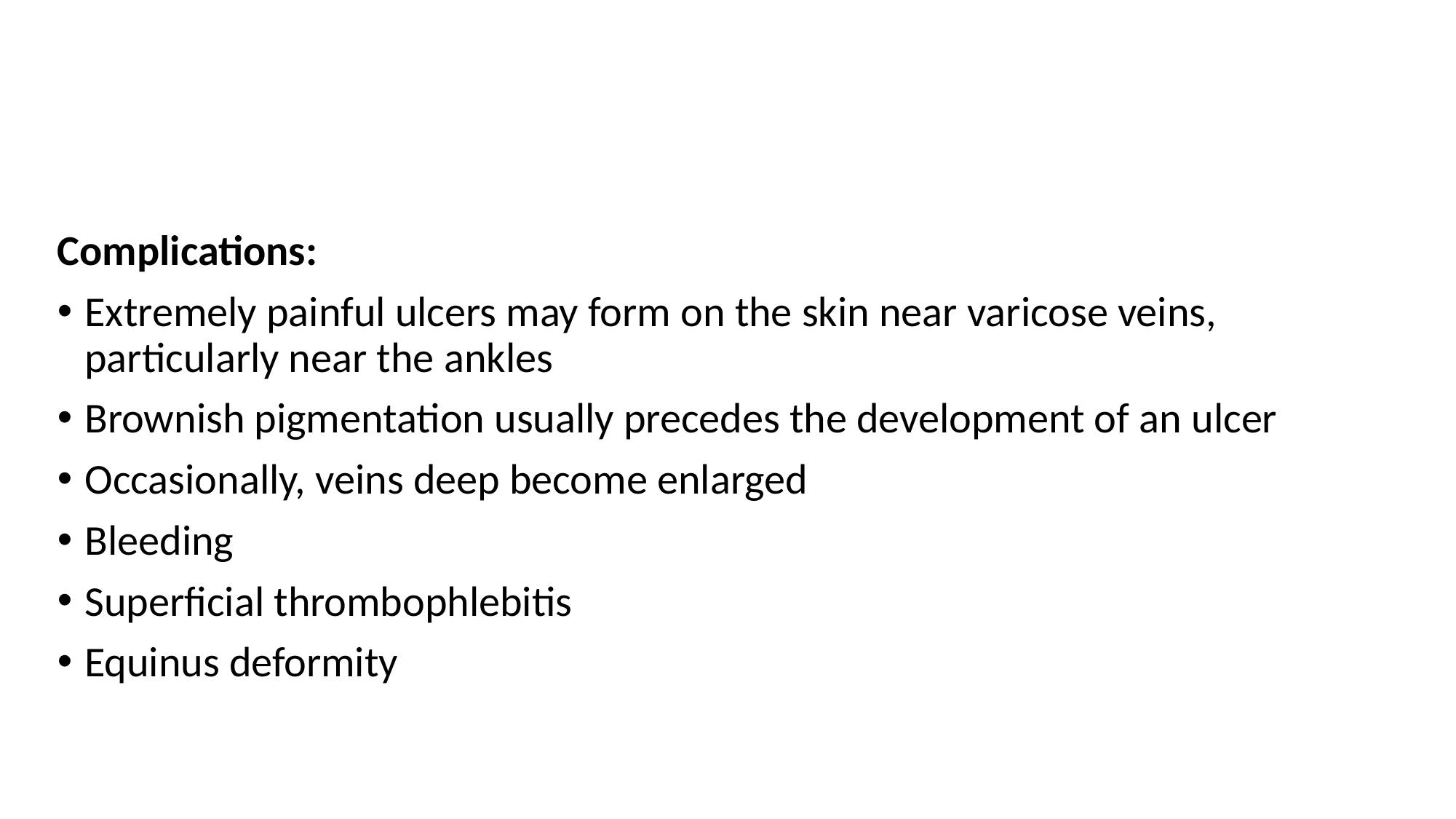

#

Complications:
Extremely painful ulcers may form on the skin near varicose veins, particularly near the ankles
Brownish pigmentation usually precedes the development of an ulcer
Occasionally, veins deep become enlarged
Bleeding
Superficial thrombophlebitis
Equinus deformity